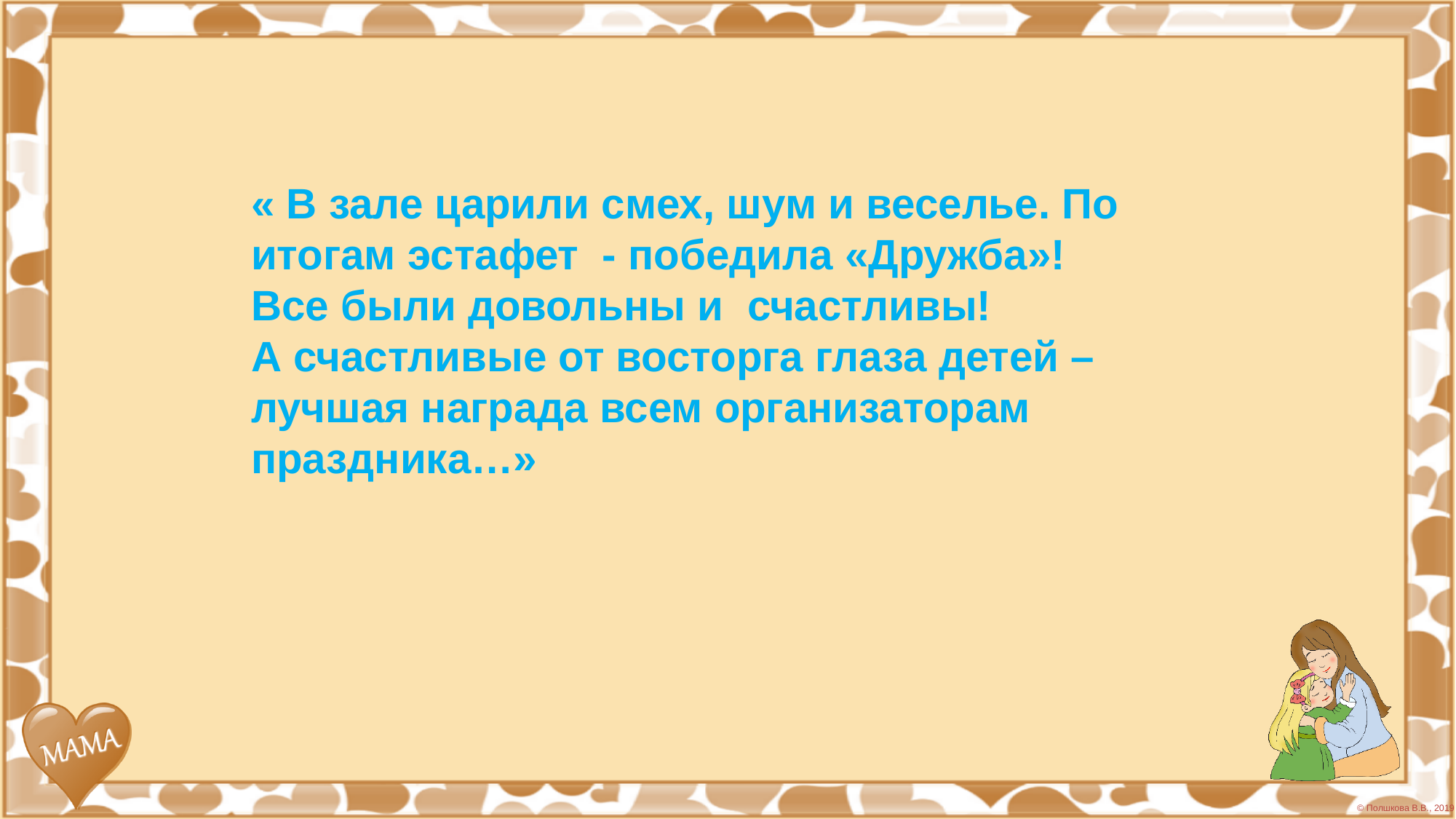

« В зале царили смех, шум и веселье. По итогам эстафет  - победила «Дружба»!
Все были довольны и  счастливы!
А счастливые от восторга глаза детей –
лучшая награда всем организаторам праздника…»